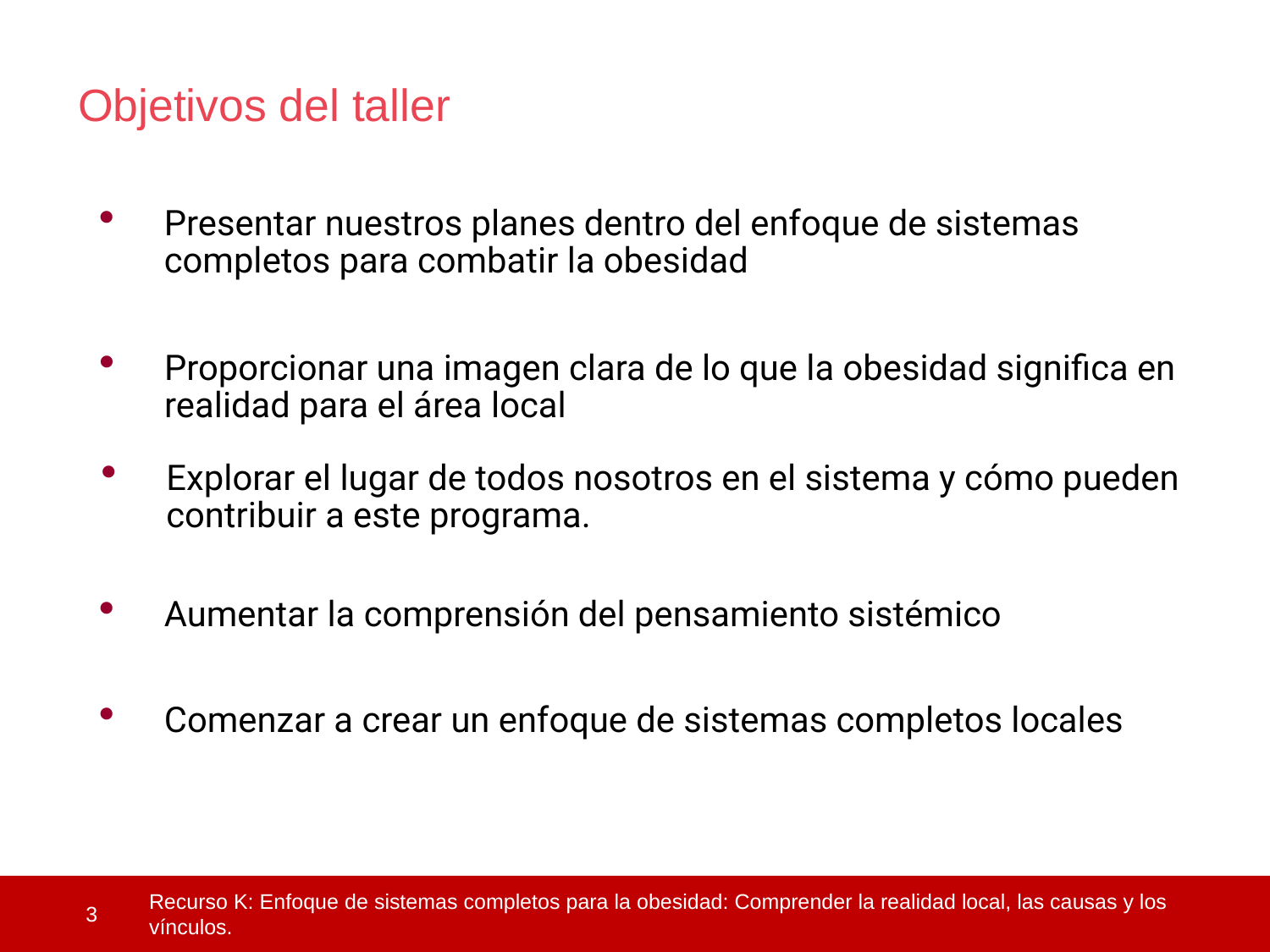

Objetivos del taller
Presentar nuestros planes dentro del enfoque de sistemas completos para combatir la obesidad

Proporcionar una imagen clara de lo que la obesidad significa en realidad para el área local.
Explorar el lugar de todos nosotros en el sistema y cómo pueden contribuir a este programa.
Aumentar la comprensión del pensamiento sistémico.
Comenzar a crear un enfoque de sistemas completos locales.
  3
Recurso K: Enfoque de sistemas completos para la obesidad: Comprender la realidad local, las causas y los vínculos.